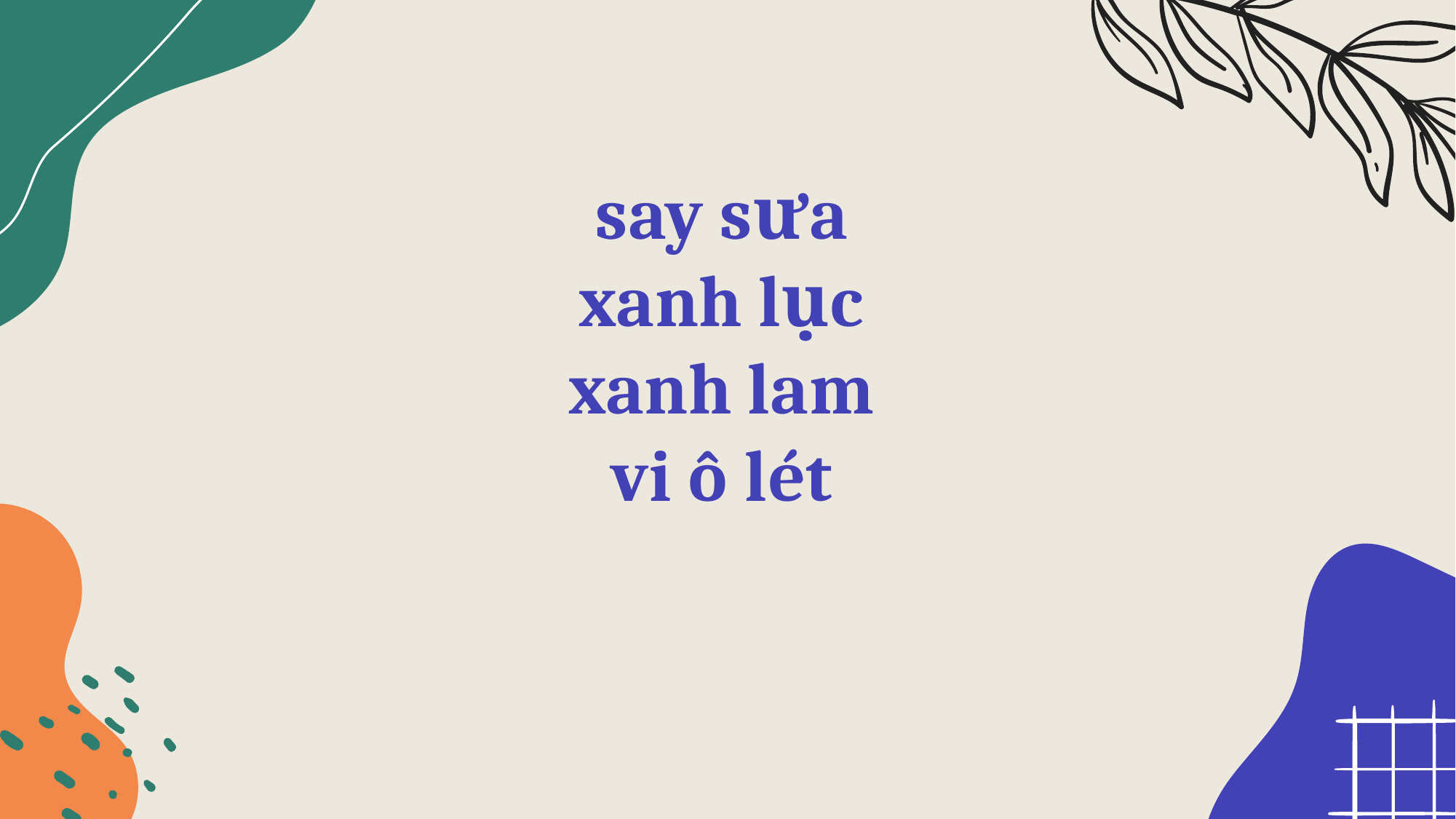

# say sưa xanh lục xanh lam vi ô lét